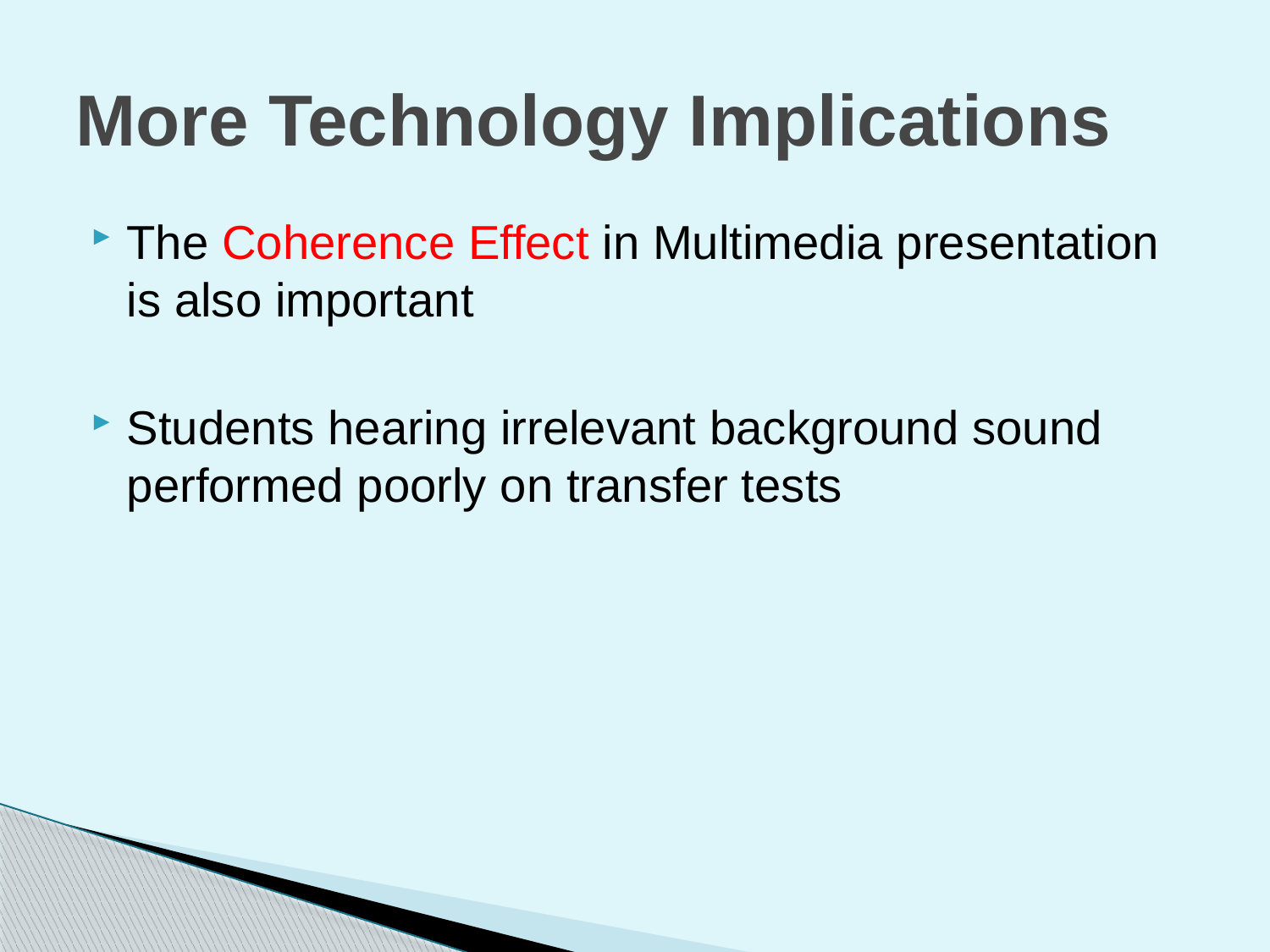

# More Technology Implications
The Coherence Effect in Multimedia presentation is also important

Students hearing irrelevant background sound performed poorly on transfer tests